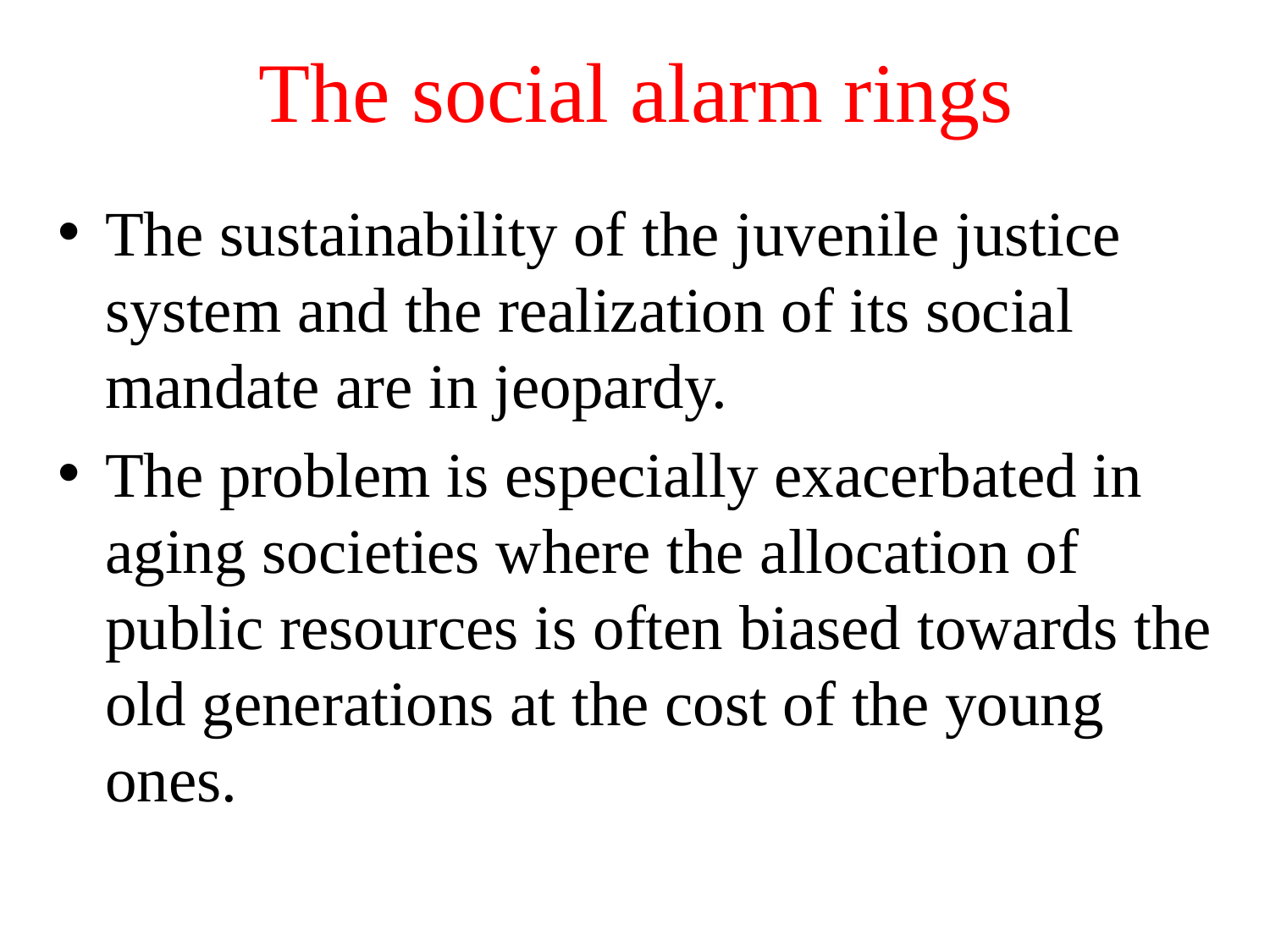

# The social alarm rings
The sustainability of the juvenile justice system and the realization of its social mandate are in jeopardy.
The problem is especially exacerbated in aging societies where the allocation of public resources is often biased towards the old generations at the cost of the young ones.